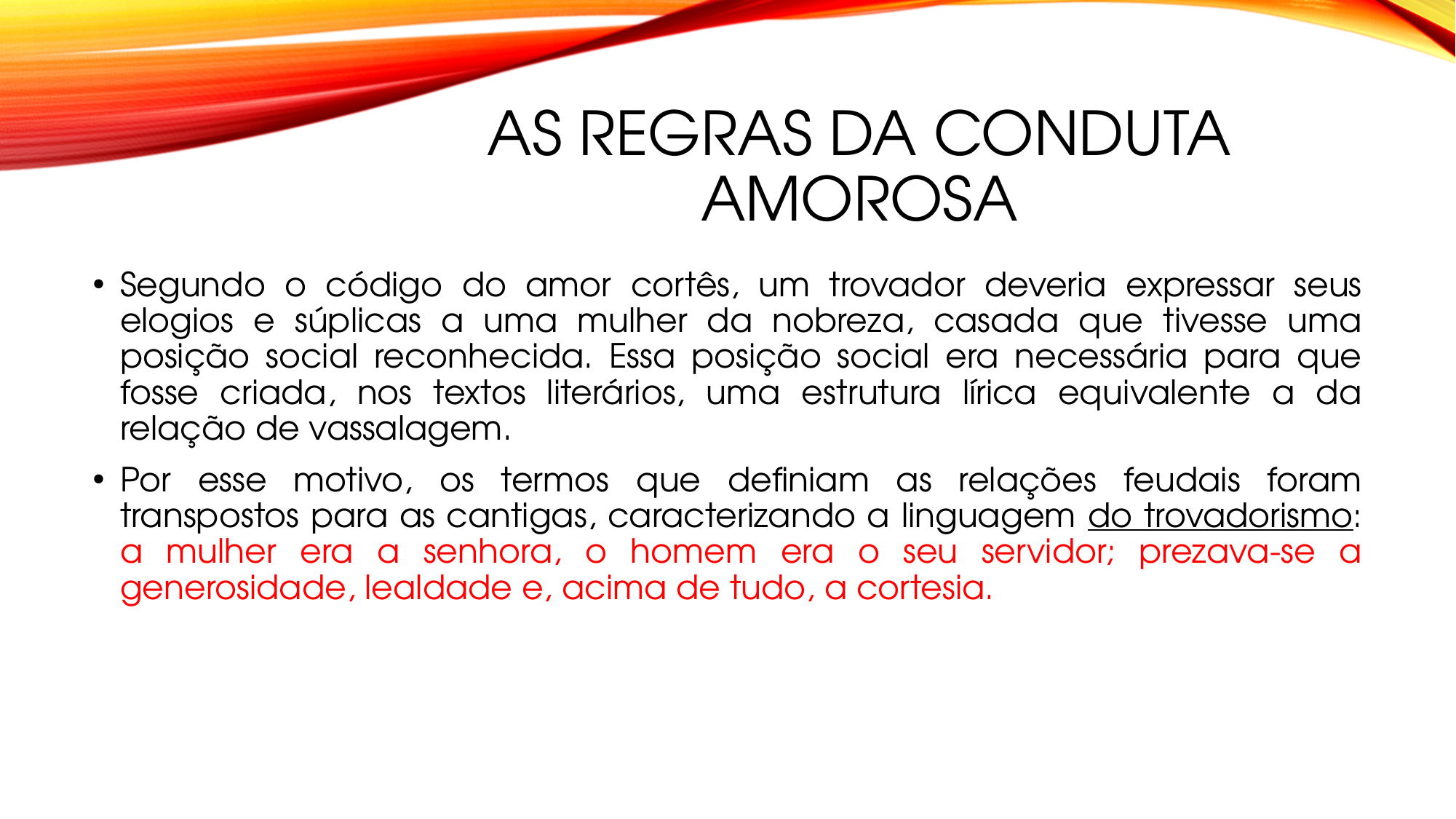

# As regras da conduta amorosa
Segundo o código do amor cortês, um trovador deveria expressar seus elogios e súplicas a uma mulher da nobreza, casada que tivesse uma posição social reconhecida. Essa posição social era necessária para que fosse criada, nos textos literários, uma estrutura lírica equivalente a da relação de vassalagem.
Por esse motivo, os termos que definiam as relações feudais foram transpostos para as cantigas, caracterizando a linguagem do trovadorismo: a mulher era a senhora, o homem era o seu servidor; prezava-se a generosidade, lealdade e, acima de tudo, a cortesia.